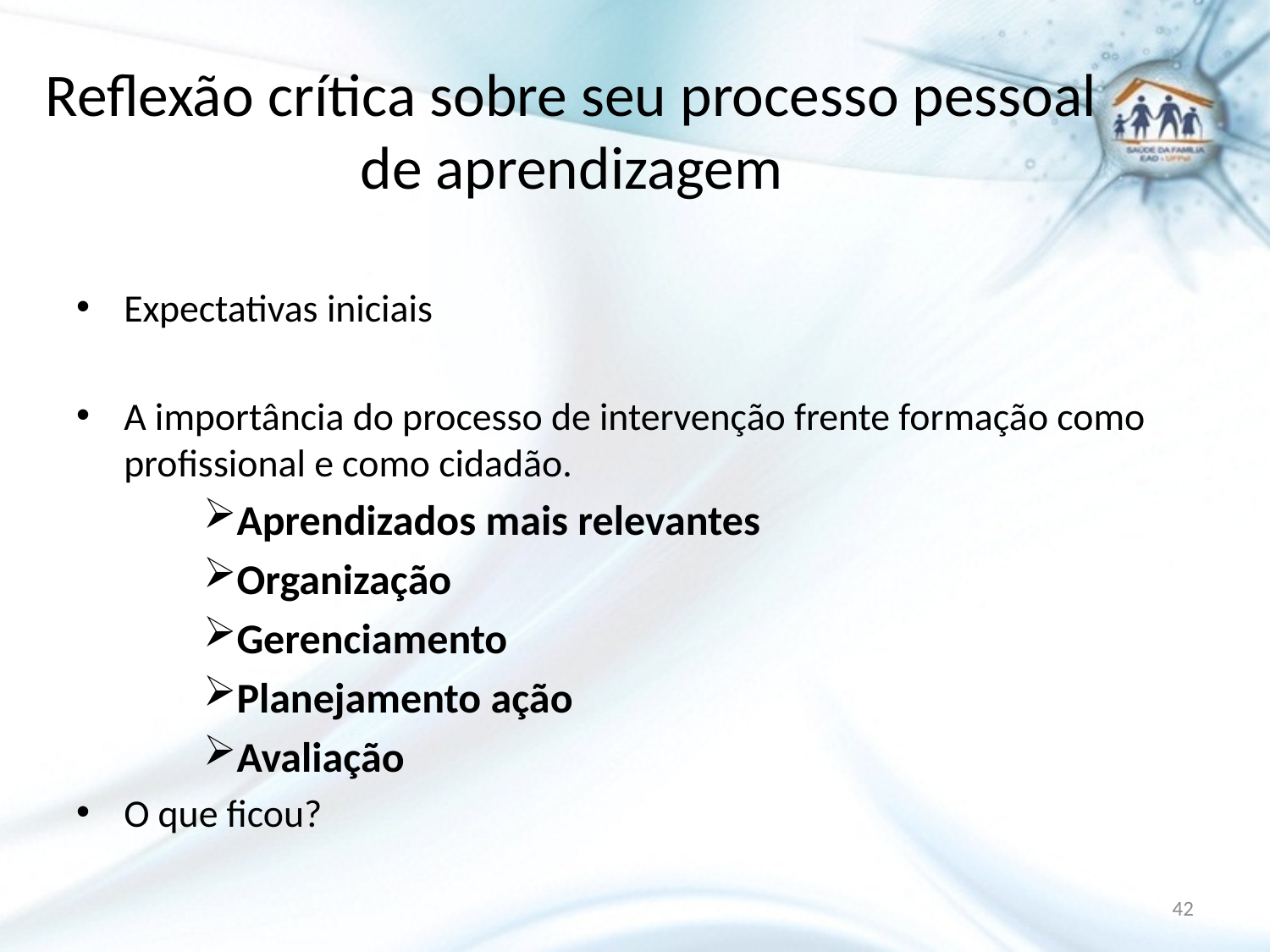

# Reflexão crítica sobre seu processo pessoal de aprendizagem

Expectativas iniciais

A importância do processo de intervenção frente formação como profissional e como cidadão.
Aprendizados mais relevantes
Organização
Gerenciamento
Planejamento ação
Avaliação
O que ficou?

42